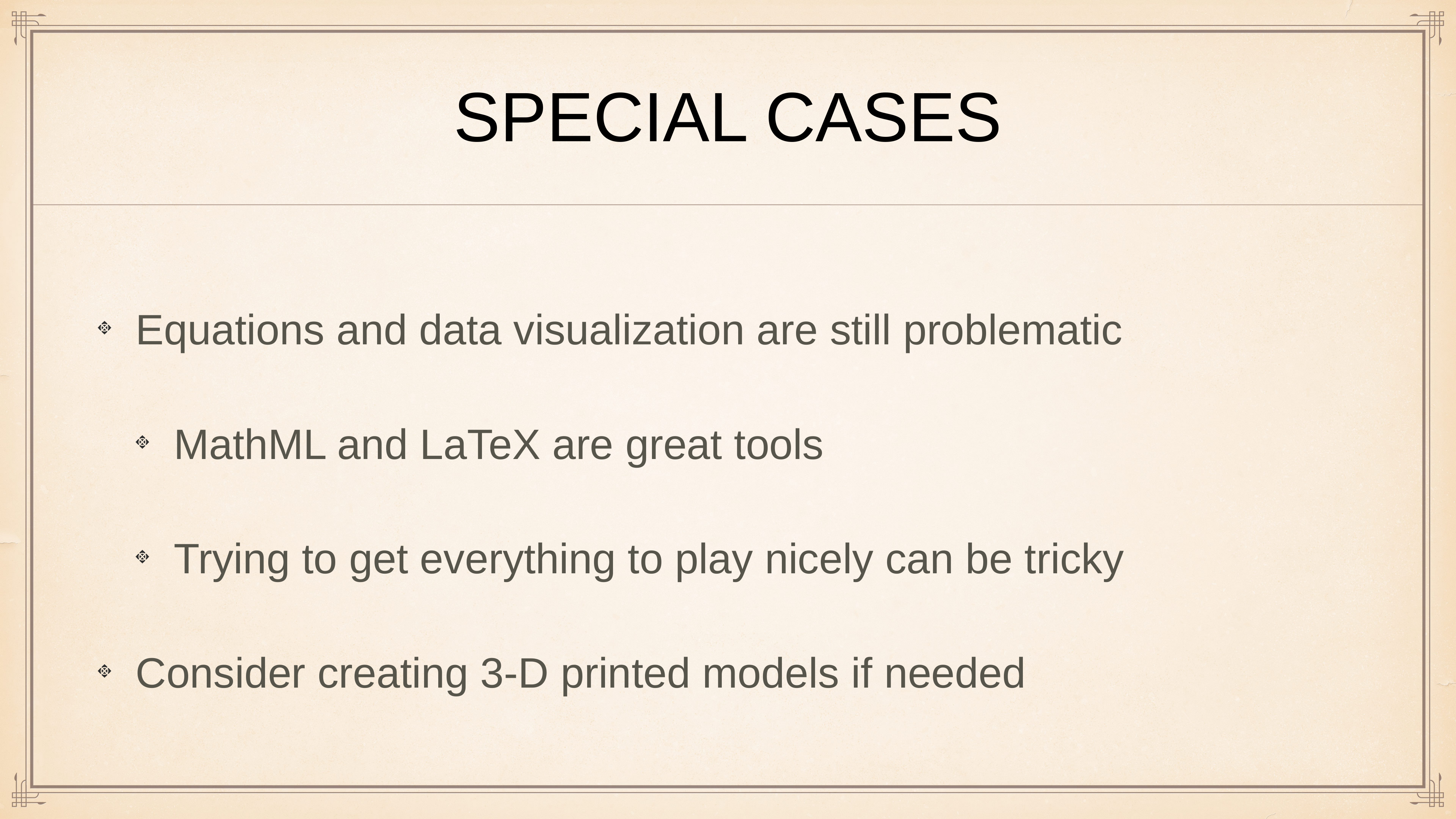

# Special cases
Equations and data visualization are still problematic
MathML and LaTeX are great tools
Trying to get everything to play nicely can be tricky
Consider creating 3-D printed models if needed